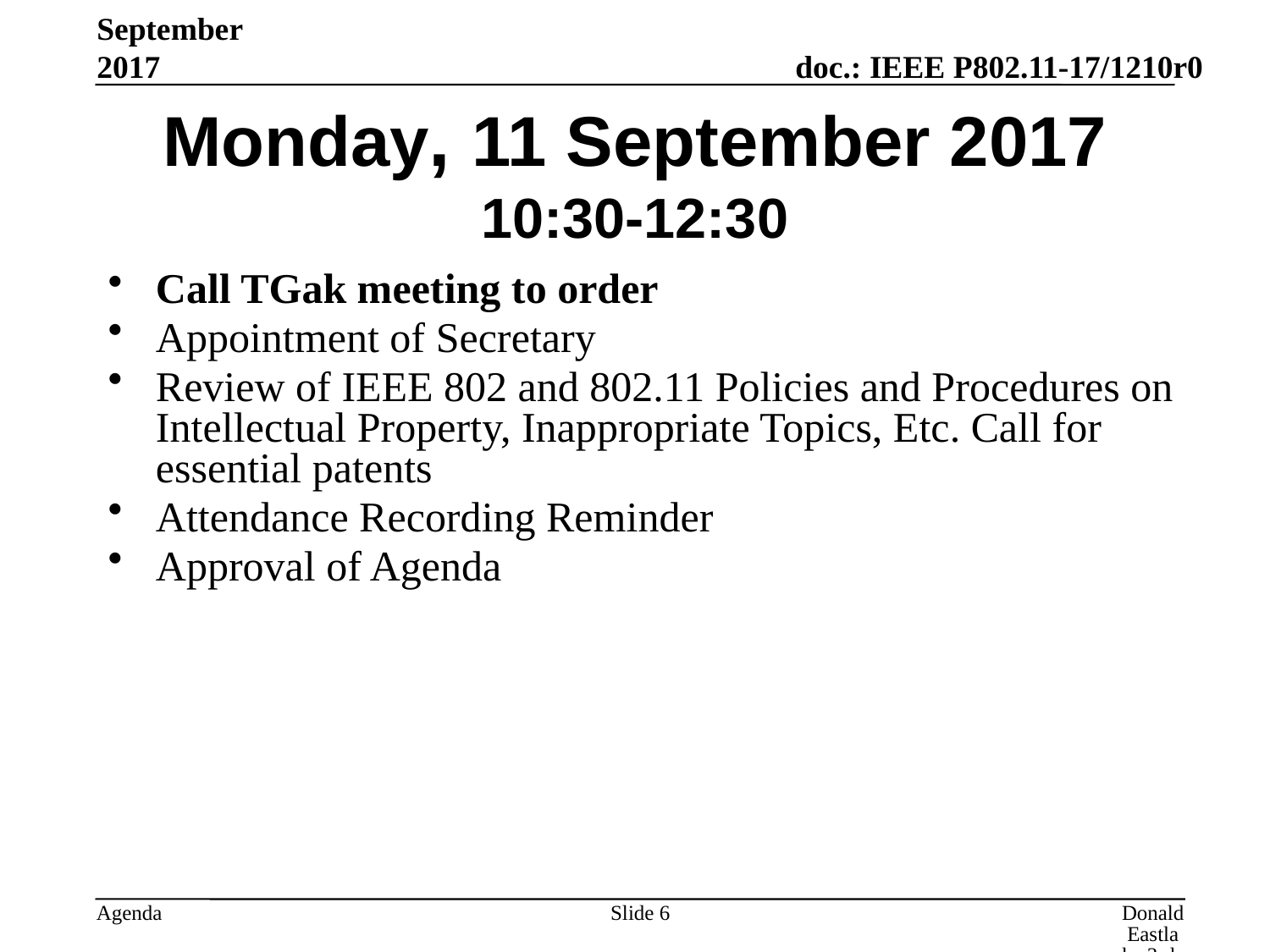

September 2017
# Monday, 11 September 2017 10:30-12:30
Call TGak meeting to order
Appointment of Secretary
Review of IEEE 802 and 802.11 Policies and Procedures on Intellectual Property, Inappropriate Topics, Etc. Call for essential patents
Attendance Recording Reminder
Approval of Agenda

Slide 6
Donald Eastlake 3rd, Huawei Technologies